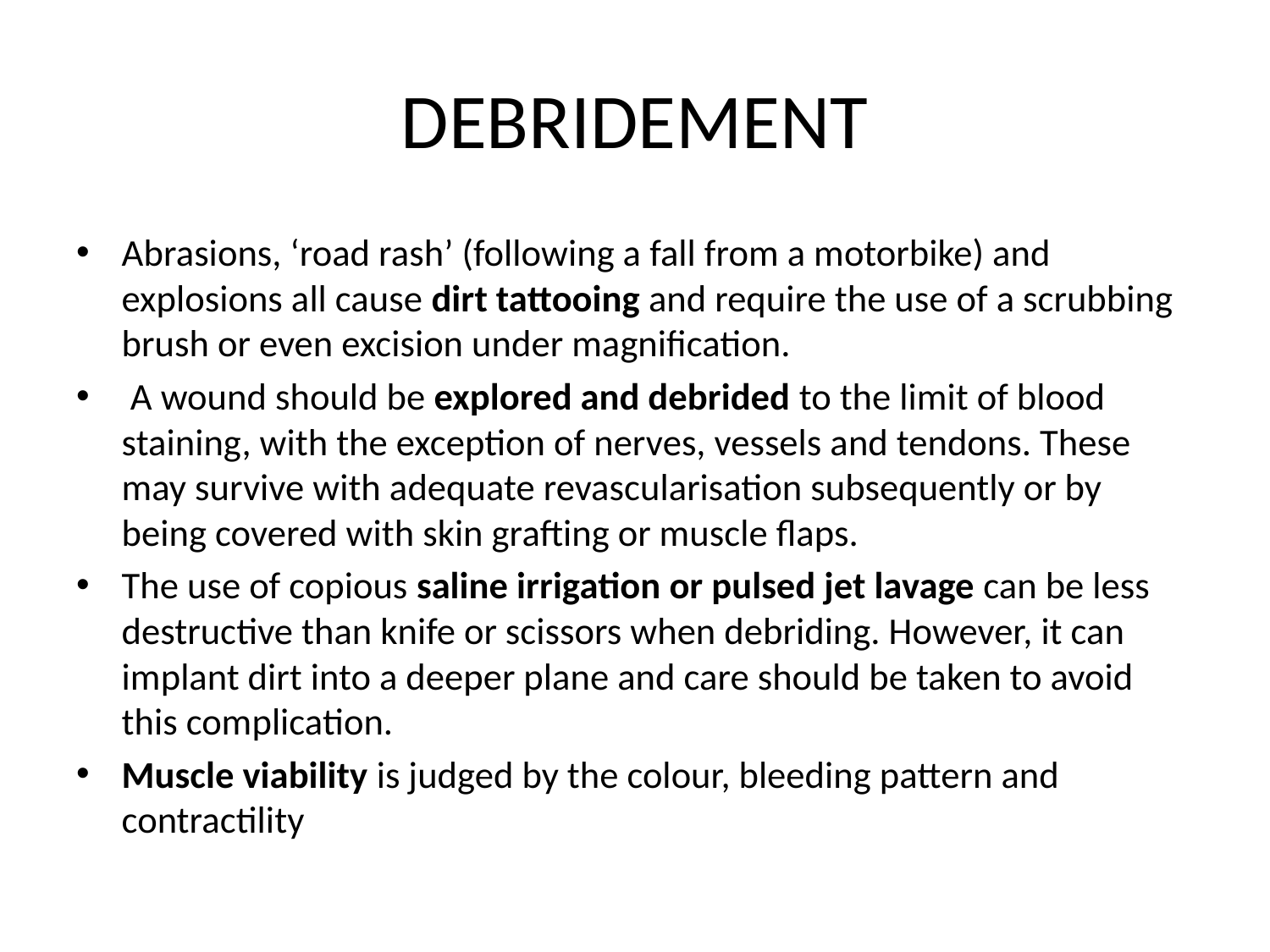

# DEBRIDEMENT
Abrasions, ‘road rash’ (following a fall from a motorbike) and explosions all cause dirt tattooing and require the use of a scrubbing brush or even excision under magnification.
 A wound should be explored and debrided to the limit of blood staining, with the exception of nerves, vessels and tendons. These may survive with adequate revascularisation subsequently or by being covered with skin grafting or muscle flaps.
The use of copious saline irrigation or pulsed jet lavage can be less destructive than knife or scissors when debriding. However, it can implant dirt into a deeper plane and care should be taken to avoid this complication.
Muscle viability is judged by the colour, bleeding pattern and contractility